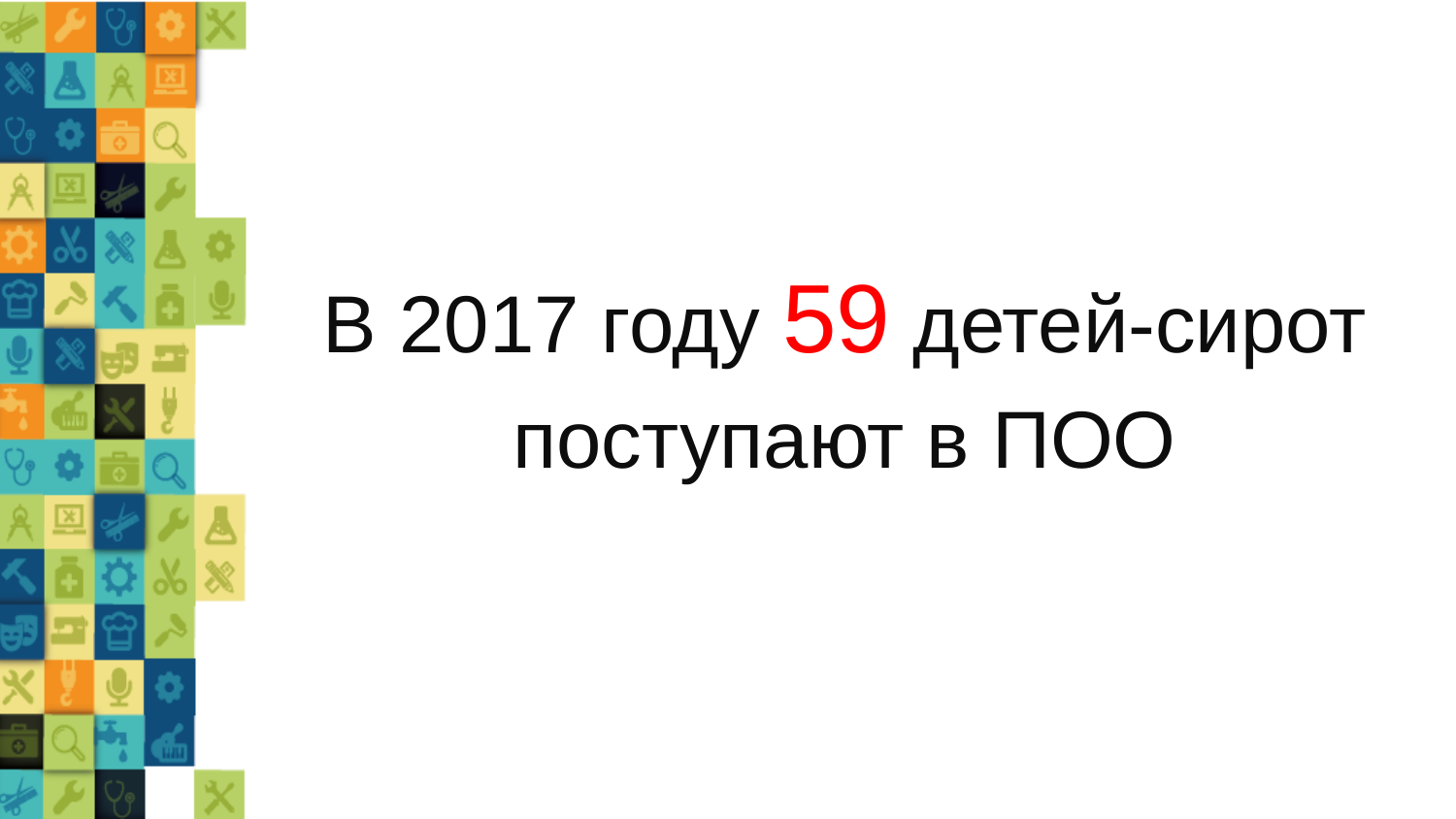

В 2017 году 59 детей-сирот
поступают в ПОО